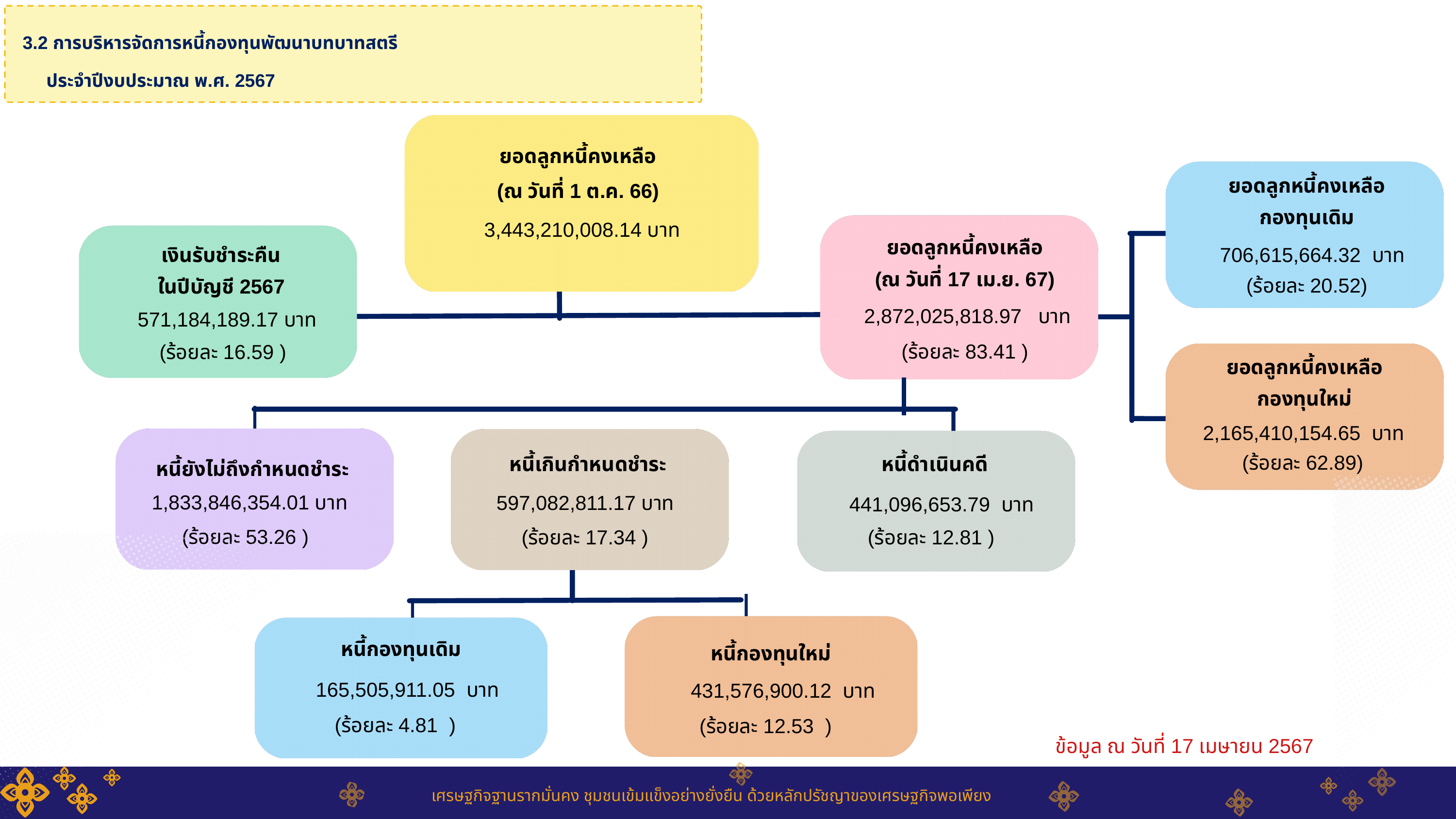

3.2 การบริหารจัดการหนี้กองทุนพัฒนาบทบาทสตรี
     ประจำปีงบประมาณ พ.ศ. 2567

ยอดลูกหนี้คงเหลือ
(ณ วันที่ 1 ต.ค. 66)

ยอดลูกหนี้คงเหลือ
กองทุนเดิม
3,443,210,008.14 บาท

ยอดลูกหนี้คงเหลือ
(ณ วันที่ 17 เม.ย. 67)

เงินรับชำระคืน
ในปีบัญชี 2567
  706,615,664.32  บาท
(ร้อยละ 20.52)
 2,872,025,818.97   บาท
  571,184,189.17 บาท

(ร้อยละ 83.41 )
(ร้อยละ 16.59 )

ยอดลูกหนี้คงเหลือ
กองทุนใหม่

 2,165,410,154.65  บาท

(ร้อยละ 62.89)
หนี้ดำเนินคดี
หนี้เกินกำหนดชำระ
หนี้ยังไม่ถึงกำหนดชำระ
 1,833,846,354.01 บาท
 597,082,811.17 บาท
  441,096,653.79  บาท
(ร้อยละ 53.26 )
(ร้อยละ 17.34 )
(ร้อยละ 12.81 )

หนี้กองทุนเดิม
หนี้กองทุนใหม่
  165,505,911.05  บาท
   431,576,900.12  บาท
(ร้อยละ 4.81  )
(ร้อยละ 12.53  )

เศรษฐกิจฐานรากมั่นคง ชุมชนเข้มแข็งอย่างยั่งยืน ด้วยหลักปรัชญาของเศรษฐกิจพอเพียง

ข้อมูล ณ วันที่ 17 เมษายน 2567